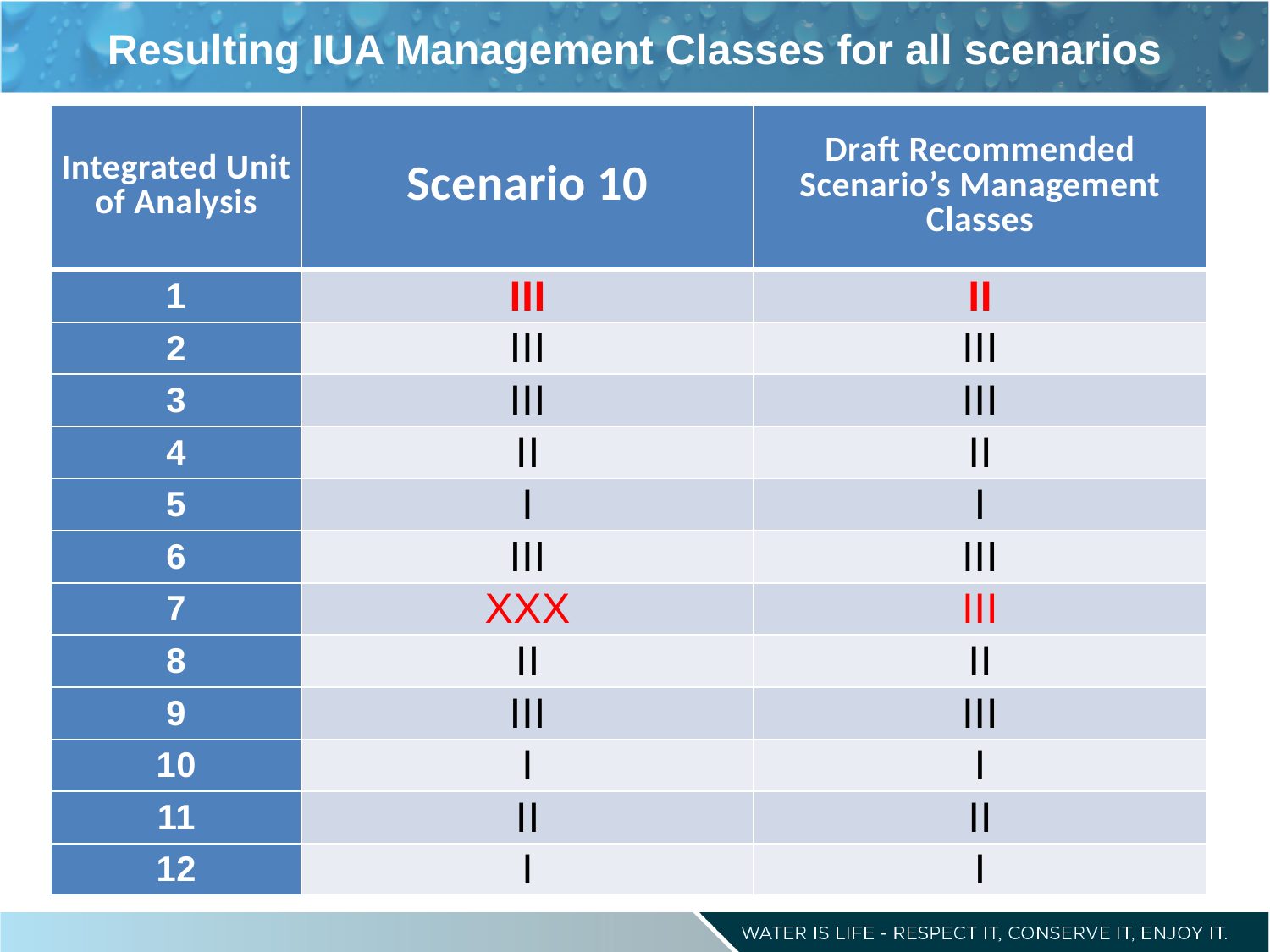

# Resulting IUA Management Classes for all scenarios
| Integrated Unit of Analysis | Scenario 10 | Draft Recommended Scenario’s Management Classes |
| --- | --- | --- |
| 1 | III | II |
| 2 | III | III |
| 3 | III | III |
| 4 | II | II |
| 5 | I | I |
| 6 | III | III |
| 7 | XXX | III |
| 8 | II | II |
| 9 | III | III |
| 10 | I | I |
| 11 | II | II |
| 12 | I | I |